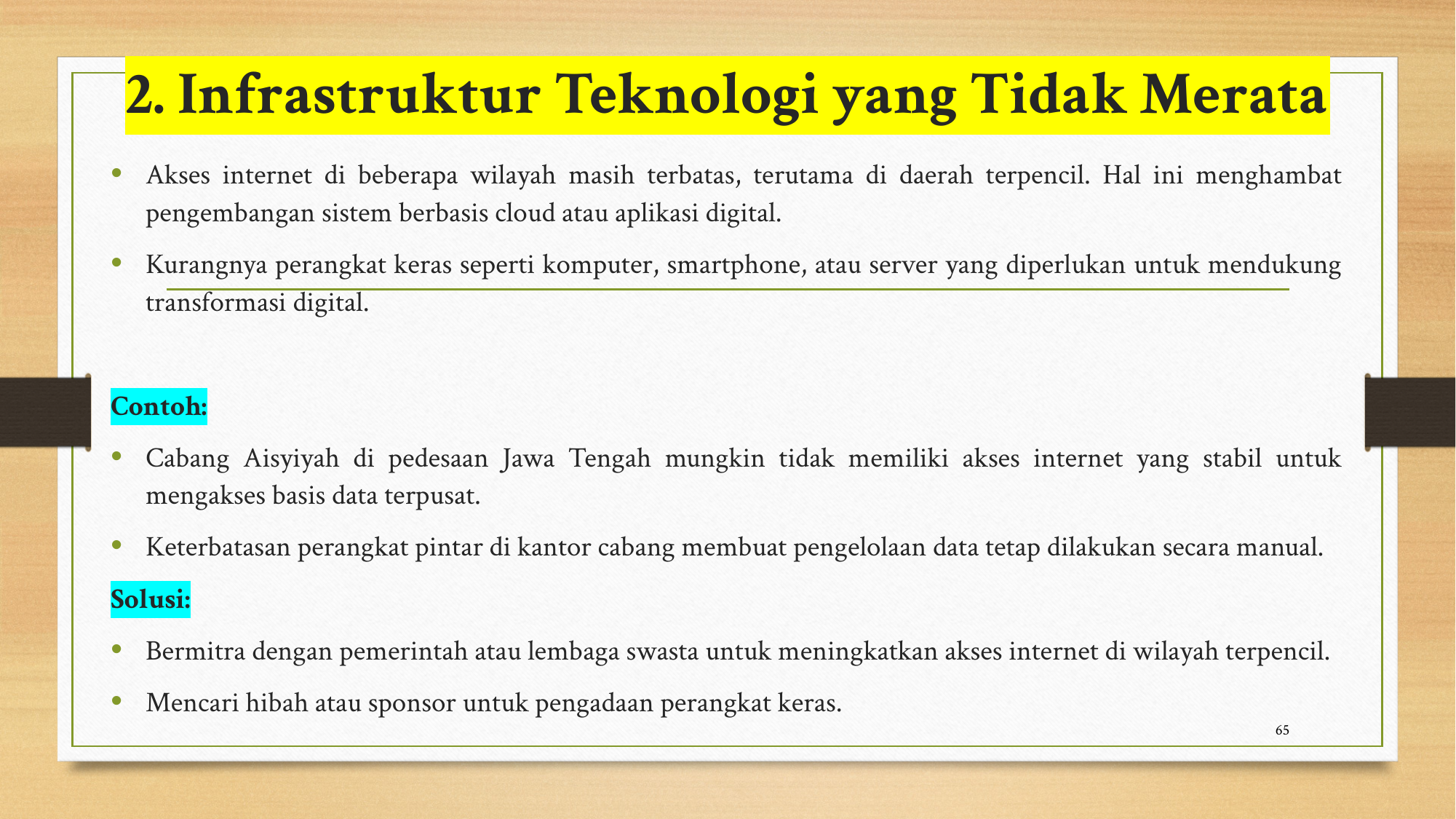

# 2. Infrastruktur Teknologi yang Tidak Merata
Akses internet di beberapa wilayah masih terbatas, terutama di daerah terpencil. Hal ini menghambat pengembangan sistem berbasis cloud atau aplikasi digital.
Kurangnya perangkat keras seperti komputer, smartphone, atau server yang diperlukan untuk mendukung transformasi digital.

Contoh:
Cabang Aisyiyah di pedesaan Jawa Tengah mungkin tidak memiliki akses internet yang stabil untuk mengakses basis data terpusat.
Keterbatasan perangkat pintar di kantor cabang membuat pengelolaan data tetap dilakukan secara manual.
Solusi:
Bermitra dengan pemerintah atau lembaga swasta untuk meningkatkan akses internet di wilayah terpencil.
Mencari hibah atau sponsor untuk pengadaan perangkat keras.
65